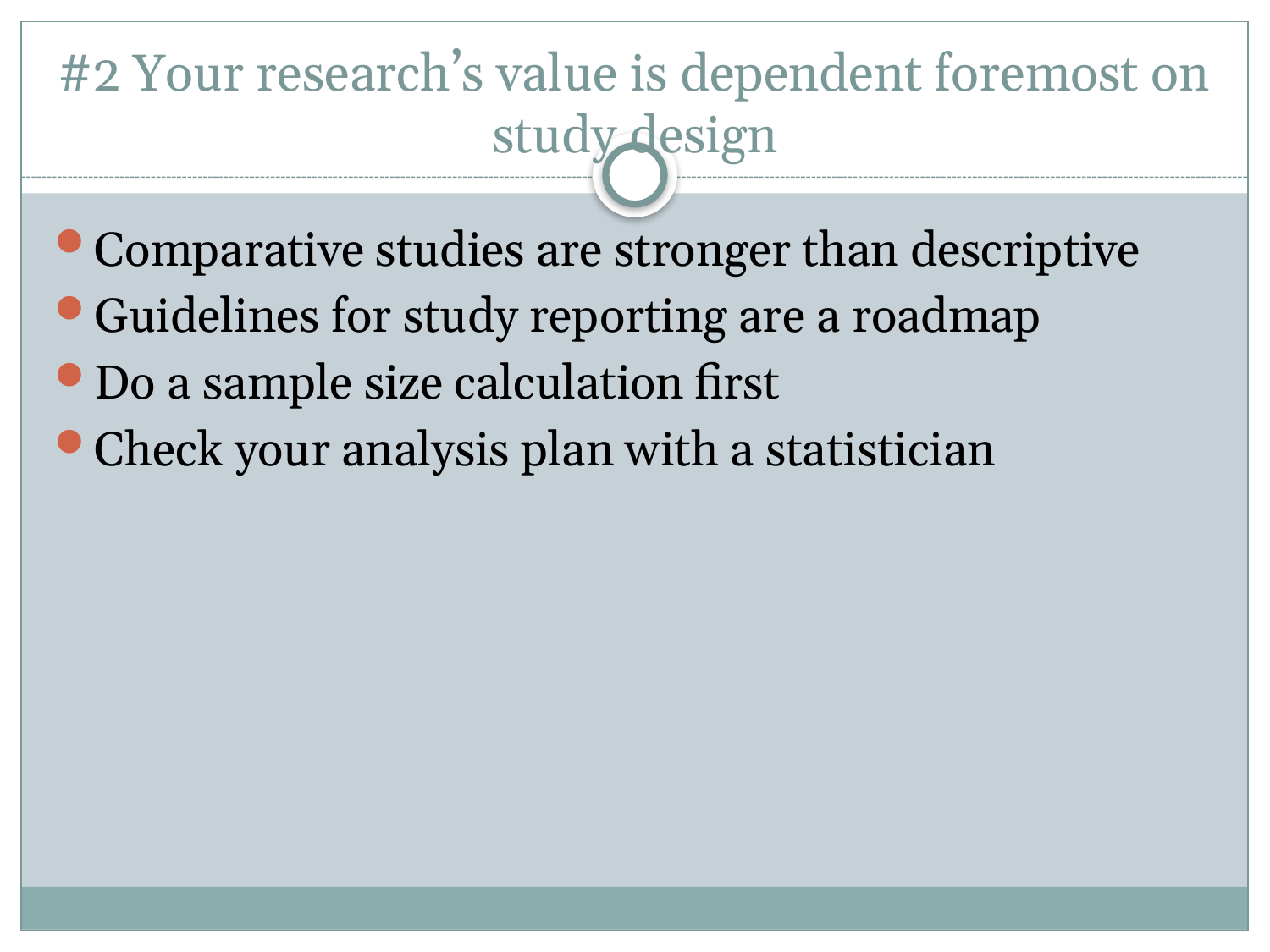

# #2 Your research’s value is dependent foremost on study design
Comparative studies are stronger than descriptive
Guidelines for study reporting are a roadmap
Do a sample size calculation first
Check your analysis plan with a statistician